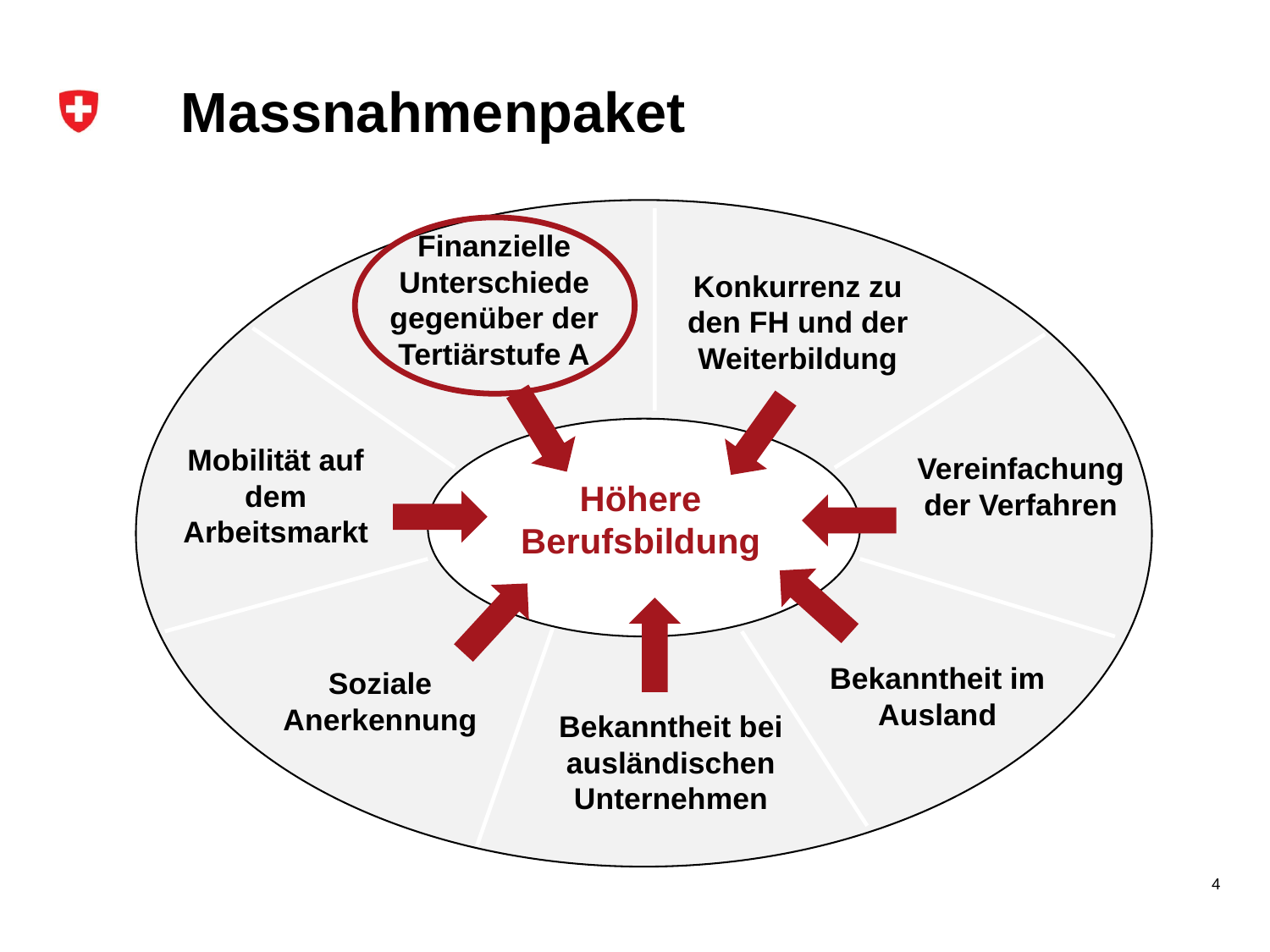

# Massnahmenpaket

Finanzielle Unterschiede gegenüber der Tertiärstufe A
Konkurrenz zu den FH und der Weiterbildung
Mobilität auf dem Arbeitsmarkt
Bekanntheit im Ausland
Soziale Anerkennung
Bekanntheit bei ausländischen Unternehmen

Vereinfachung der Verfahren

Höhere Berufsbildung

4